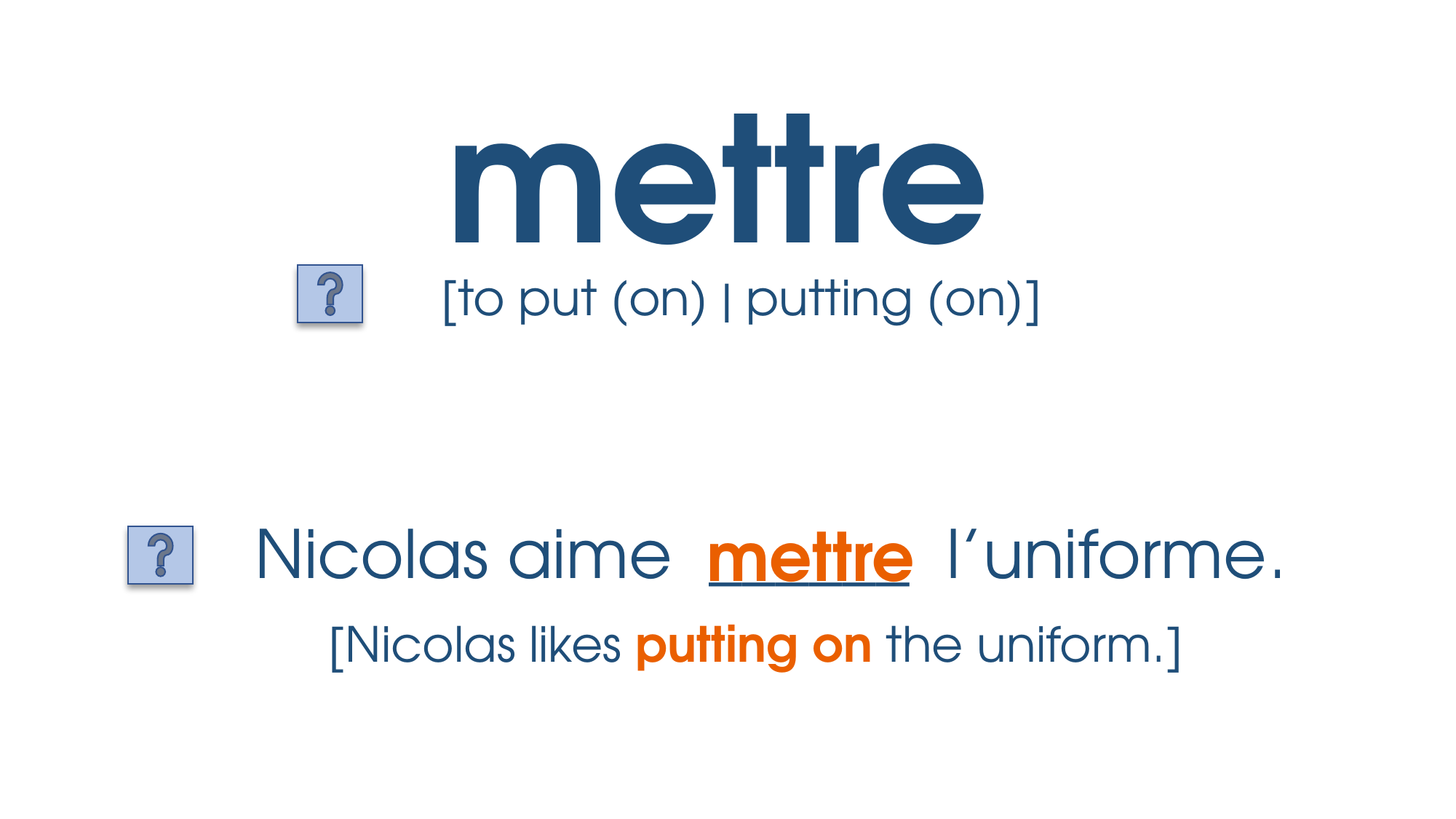

# mettre
[to put (on) | putting (on)]

Nicolas aime  ______  l’uniforme.
mettre

[Nicolas likes putting on the uniform.]